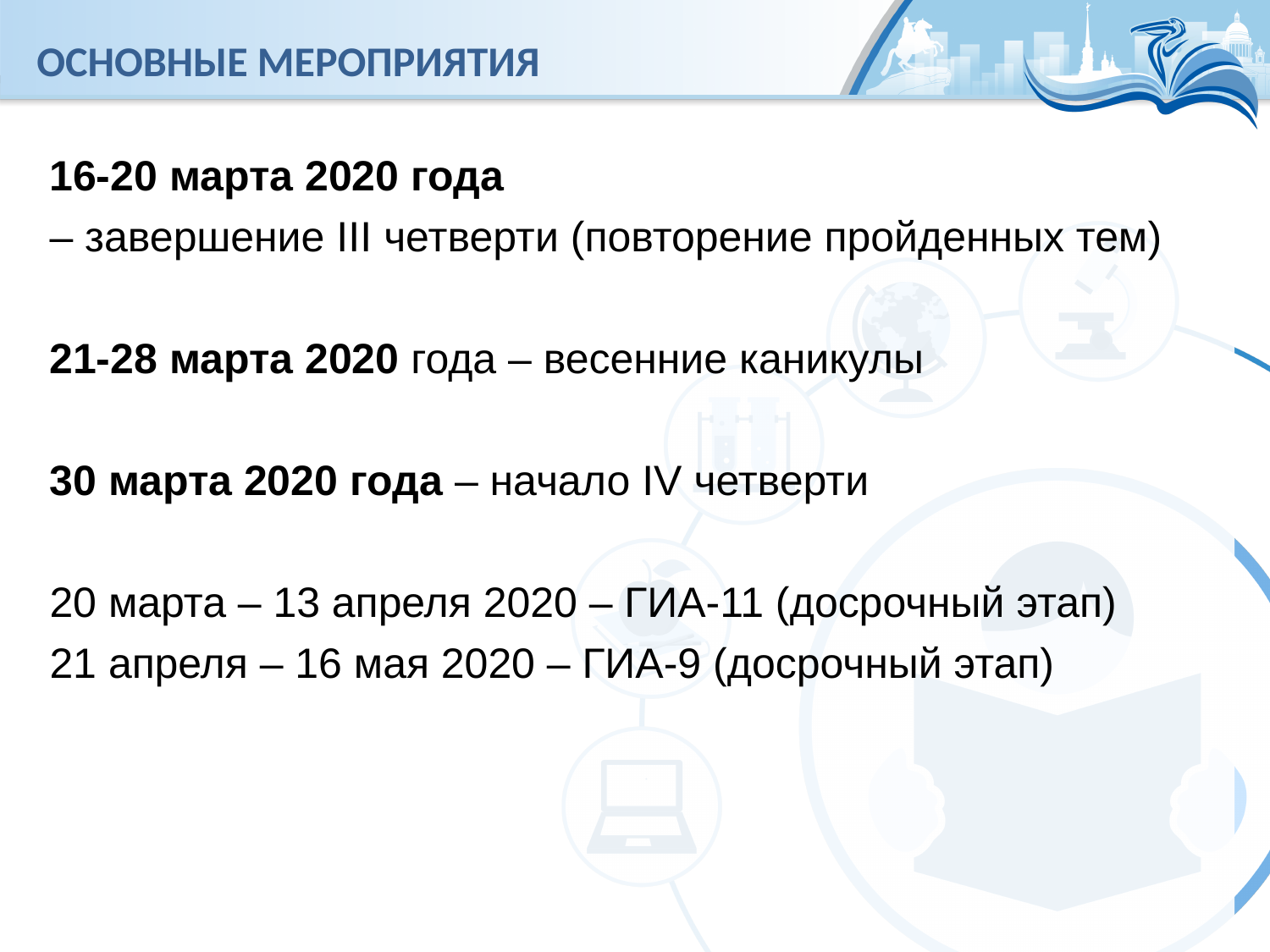

# Основные мероприятия
Количество 100-балльных результатов
16-20 марта 2020 года
– завершение III четверти (повторение пройденных тем)

21-28 марта 2020 года – весенние каникулы

30 марта 2020 года – начало IV четверти

20 марта – 13 апреля 2020 – ГИА-11 (досрочный этап)
21 апреля – 16 мая 2020 – ГИА-9 (досрочный этап)